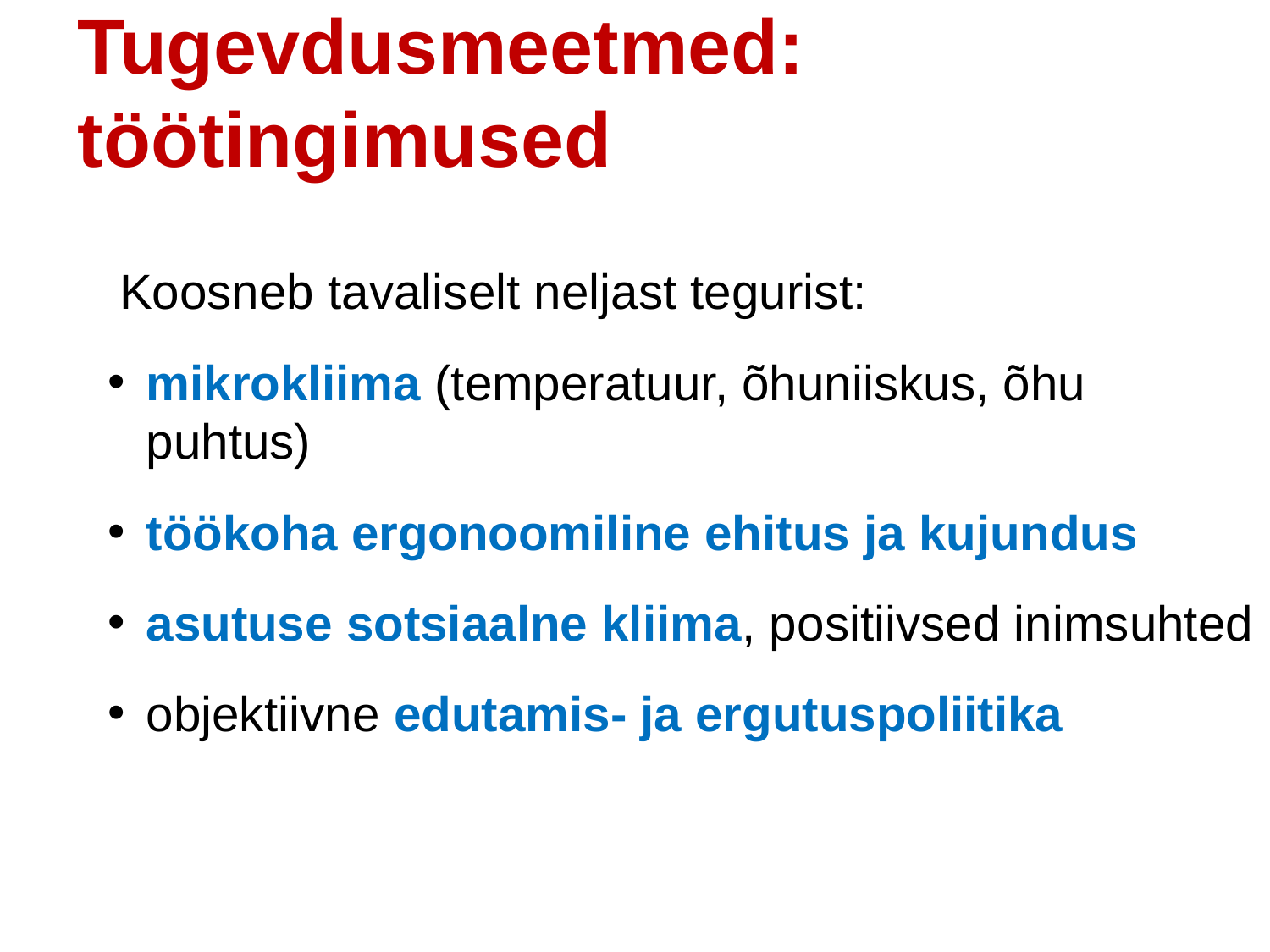

Tugevdusmeetmed: töötingimused
 Koosneb tavaliselt neljast tegurist:
mikrokliima (temperatuur, õhuniiskus, õhu puhtus)
töökoha ergonoomiline ehitus ja kujundus
asutuse sotsiaalne kliima, positiivsed inimsuhted
objektiivne edutamis- ja ergutuspoliitika